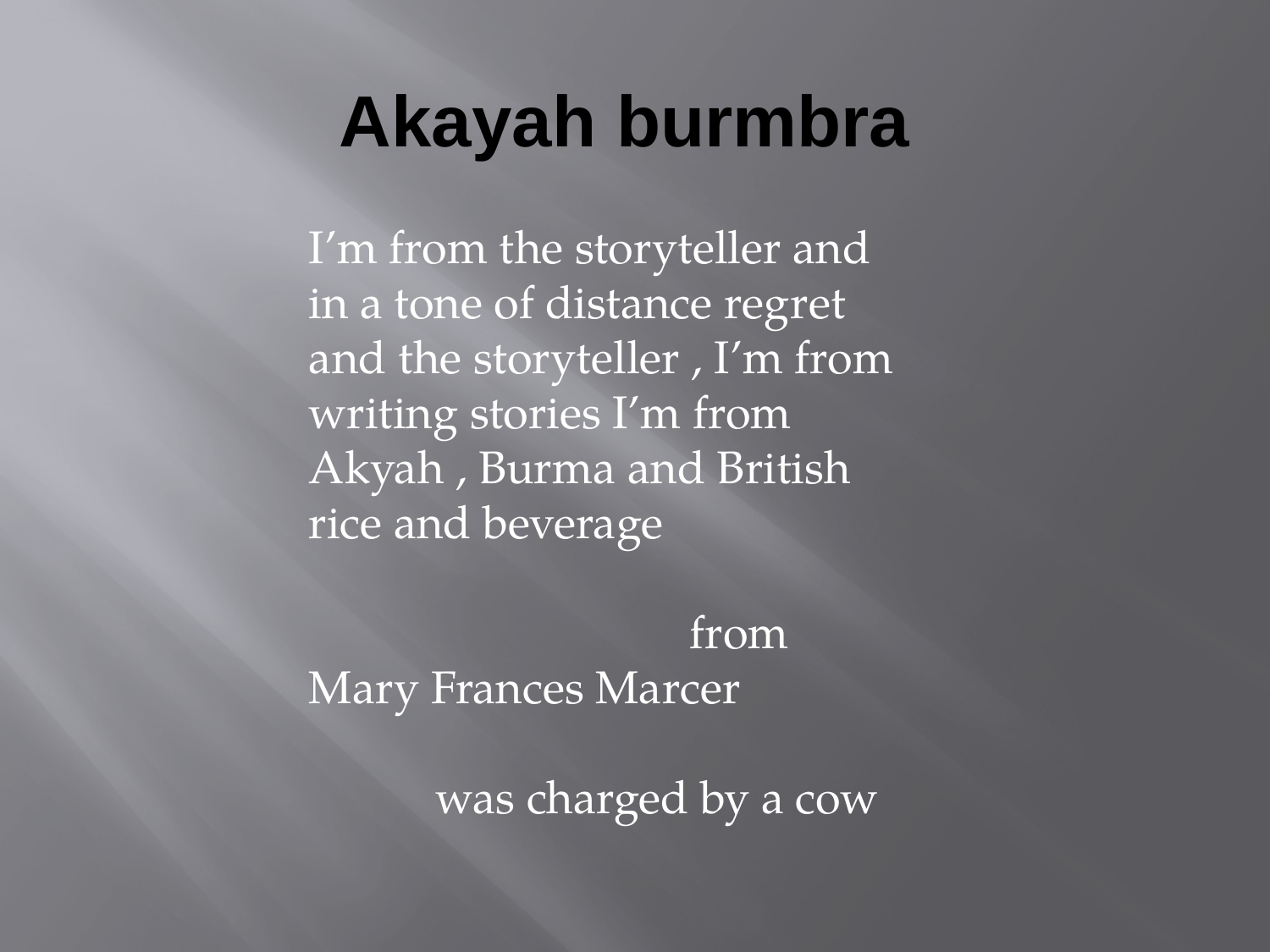

# Akayah burmbra
I’m from the storyteller and in a tone of distance regret and the storyteller , I’m from writing stories I’m from Akyah , Burma and British rice and beverage									from  Mary Frances Marcer 						was charged by a cow